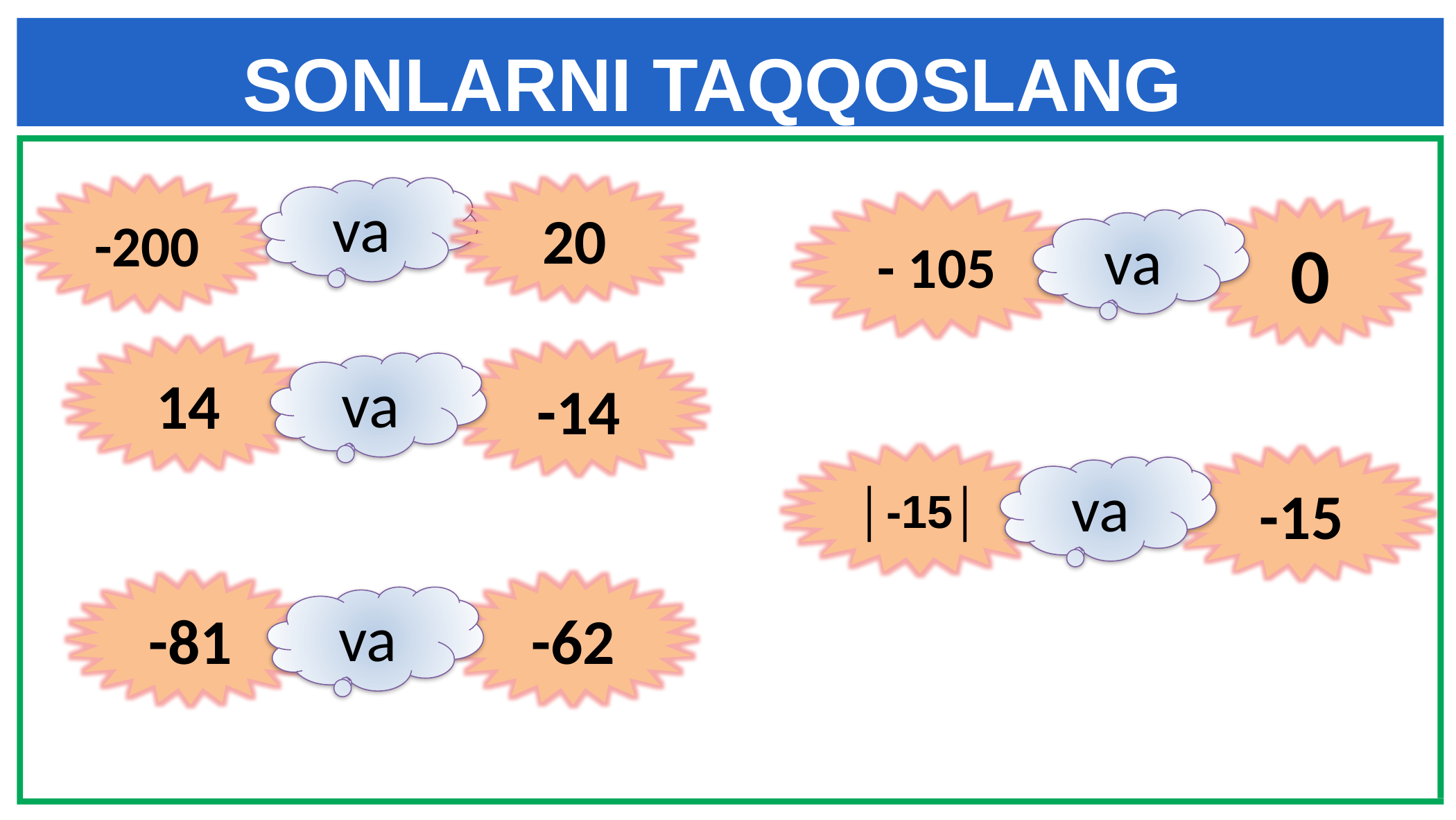

# SONLARNI TAQQOSLANG
20
-200
va
<
- 105
0
va
<
14
-14
va
>

│-15│
-15
va
>
-81
-62
va
<